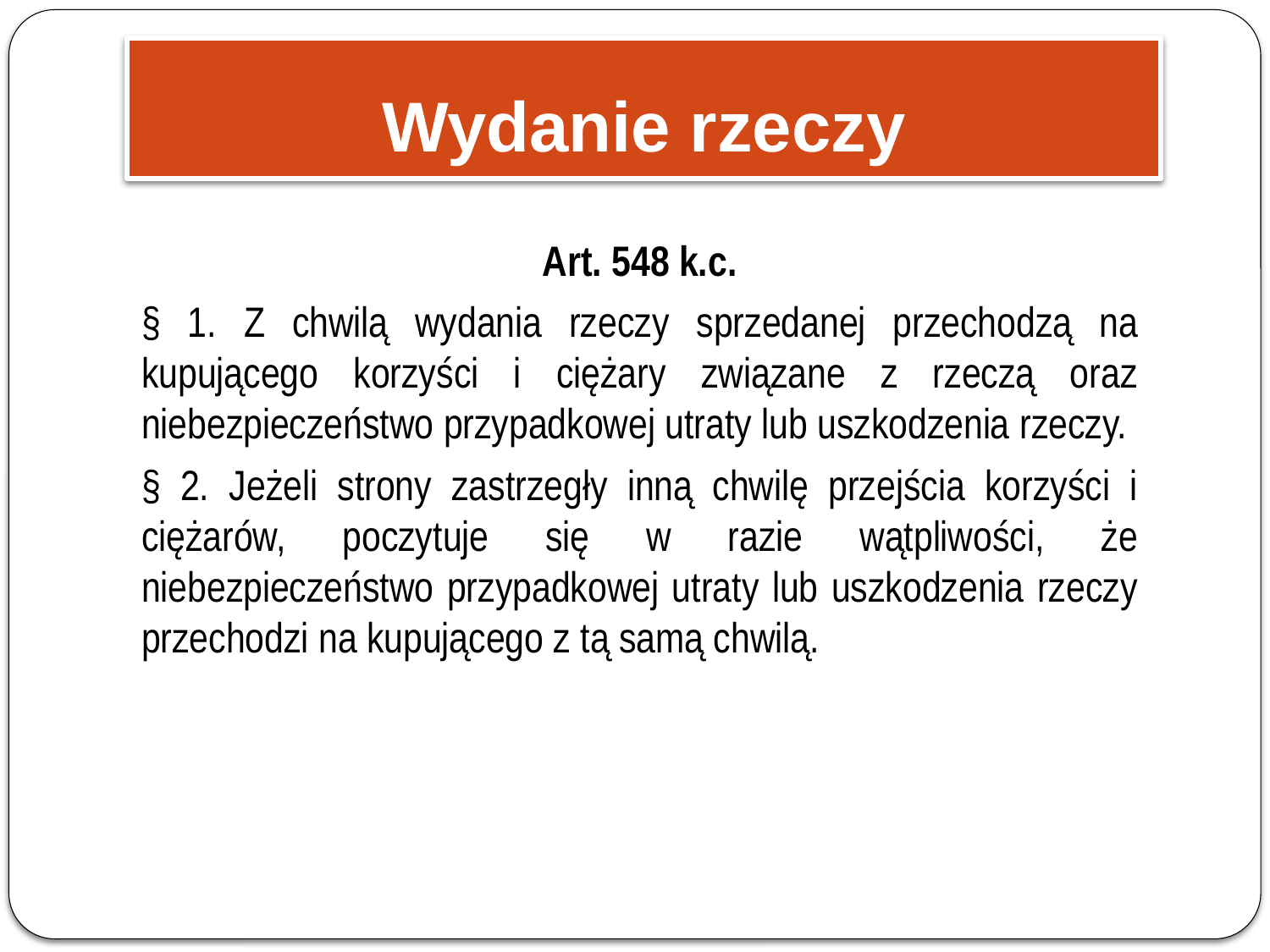

# Wydanie rzeczy
Art. 548 k.c.
§ 1. Z chwilą wydania rzeczy sprzedanej przechodzą na kupującego korzyści i ciężary związane z rzeczą oraz niebezpieczeństwo przypadkowej utraty lub uszkodzenia rzeczy.
§ 2. Jeżeli strony zastrzegły inną chwilę przejścia korzyści i ciężarów, poczytuje się w razie wątpliwości, że niebezpieczeństwo przypadkowej utraty lub uszkodzenia rzeczy przechodzi na kupującego z tą samą chwilą.